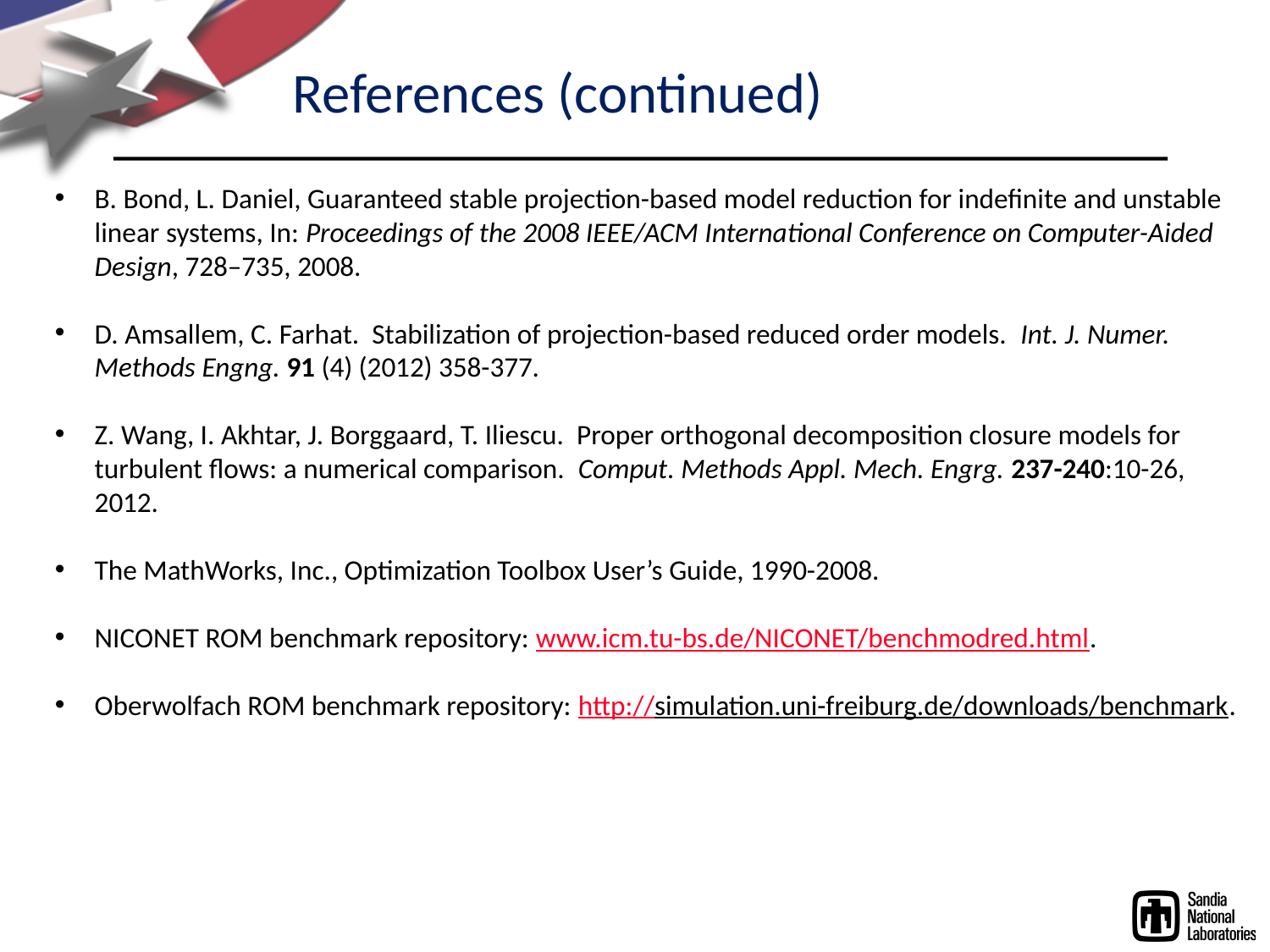

References (continued)
B. Bond, L. Daniel, Guaranteed stable projection-based model reduction for indefinite and unstable linear systems, In: Proceedings of the 2008 IEEE/ACM International Conference on Computer-Aided Design, 728–735, 2008.

D. Amsallem, C. Farhat.  Stabilization of projection-based reduced order models.  Int. J. Numer. Methods Engng. 91 (4) (2012) 358-377.

Z. Wang, I. Akhtar, J. Borggaard, T. Iliescu.  Proper orthogonal decomposition closure models for turbulent flows: a numerical comparison.  Comput. Methods Appl. Mech. Engrg. 237-240:10-26, 2012.

The MathWorks, Inc., Optimization Toolbox User’s Guide, 1990-2008.

NICONET ROM benchmark repository: www.icm.tu-bs.de/NICONET/benchmodred.html.

Oberwolfach ROM benchmark repository: http://simulation.uni-freiburg.de/downloads/benchmark.